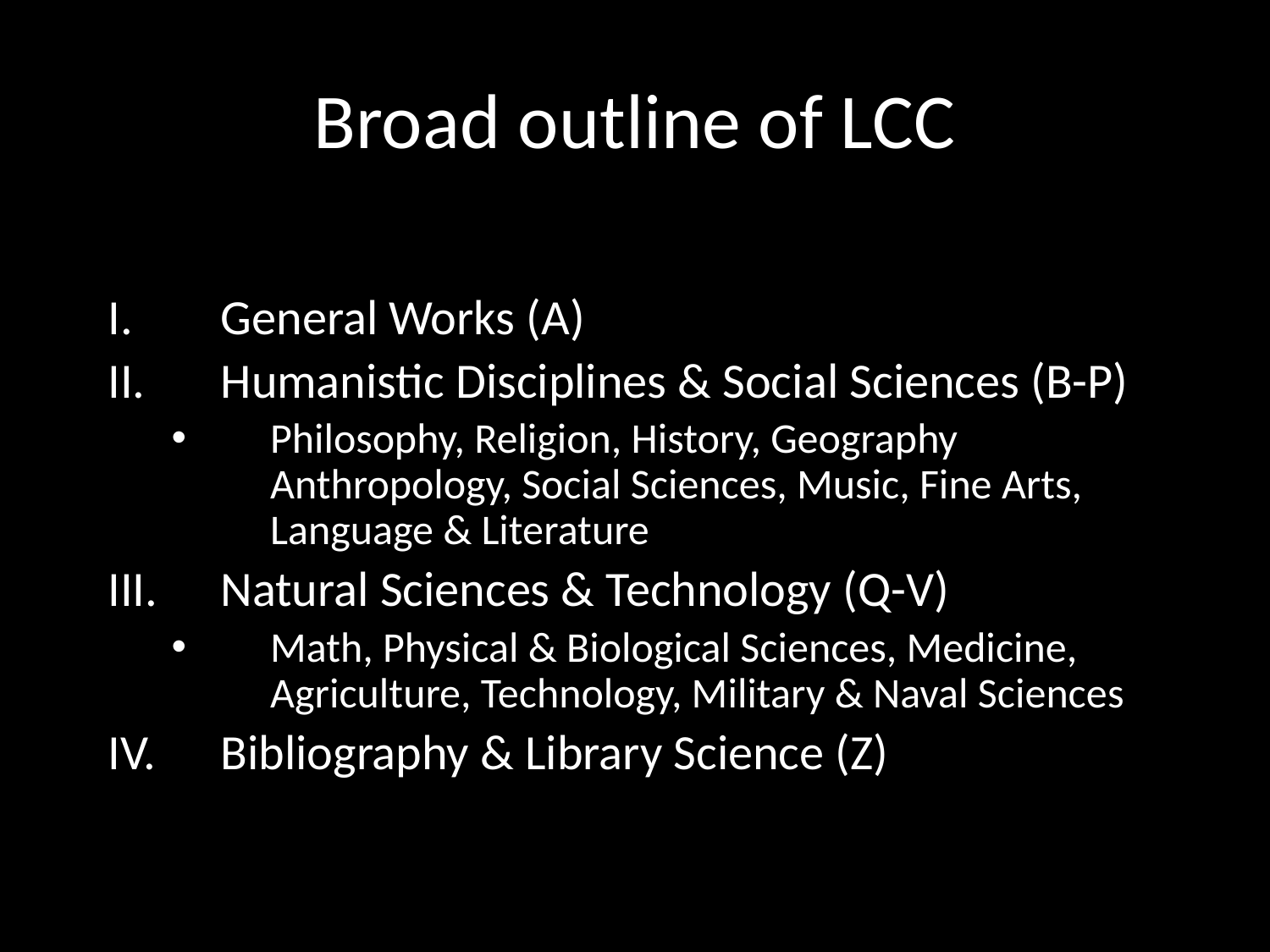

# Broad outline of LCC
General Works (A)
Humanistic Disciplines & Social Sciences (B-P)
Philosophy, Religion, History, Geography Anthropology, Social Sciences, Music, Fine Arts, Language & Literature
Natural Sciences & Technology (Q-V)
Math, Physical & Biological Sciences, Medicine, Agriculture, Technology, Military & Naval Sciences
Bibliography & Library Science (Z)